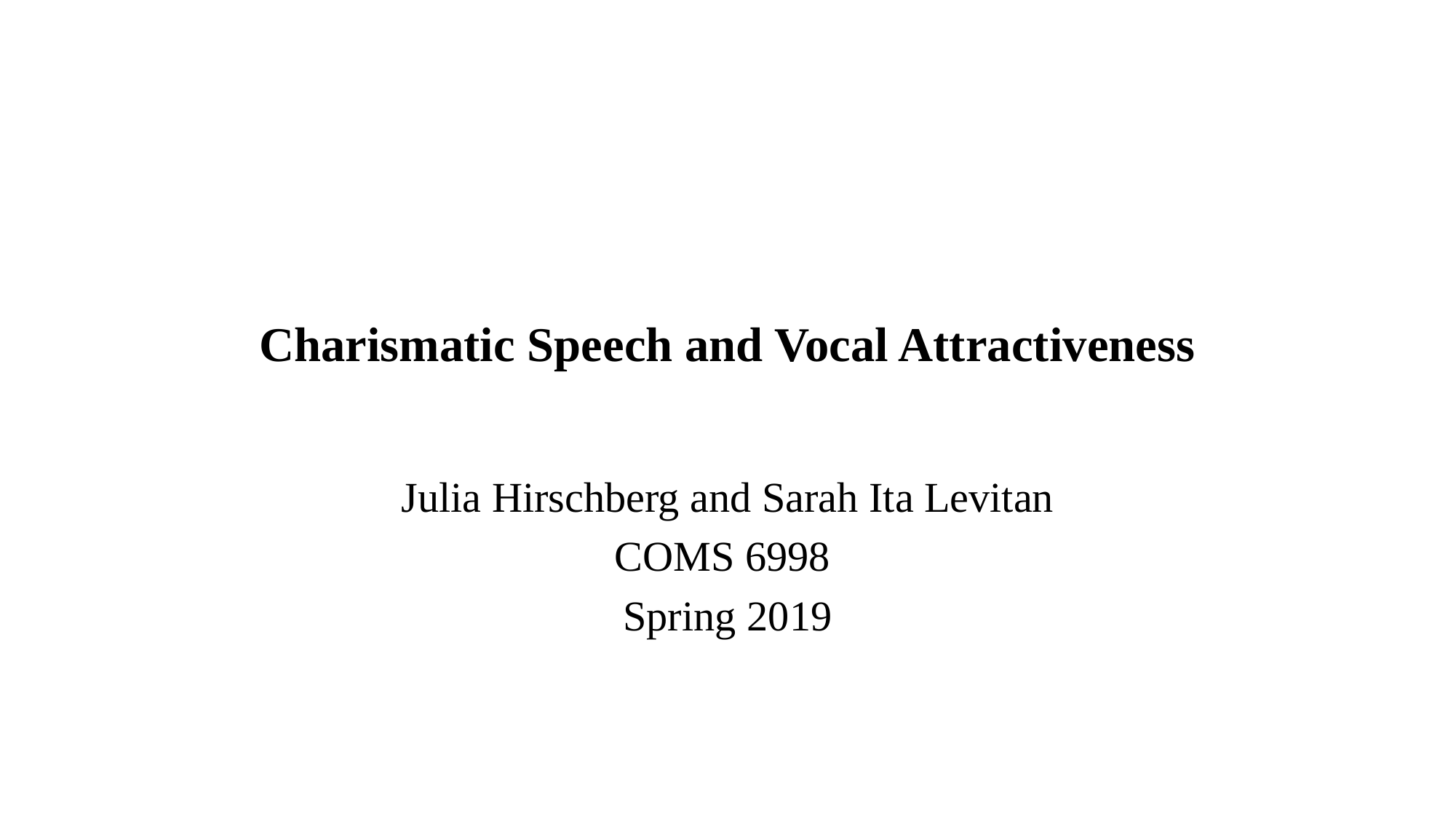

# Charismatic Speech and Vocal Attractiveness
Julia Hirschberg and Sarah Ita Levitan
COMS 6998
Spring 2019